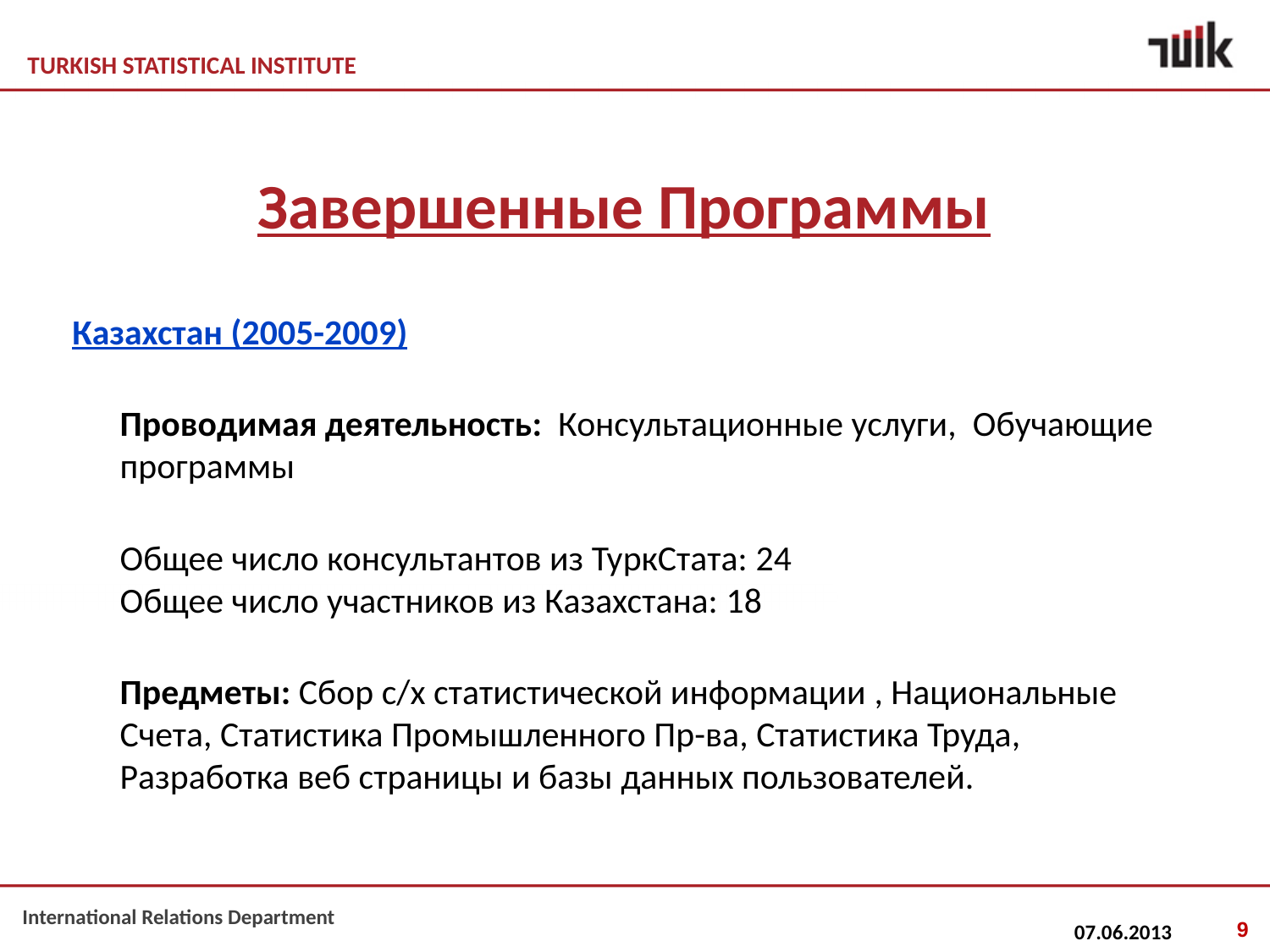

# Завершенные Программы
Казахстан (2005-2009)
Проводимая деятельность:  Консультационные услуги,  Обучающие программы
	Общее число консультантов из ТуркСтата: 24
Общее число участников из Казахстана: 18
	Предметы: Сбор с/х статистической информации , Национальные Счета, Статистика Промышленного Пр-ва, Статистика Труда, Разработка веб страницы и базы данных пользователей.

9
07.06.2013